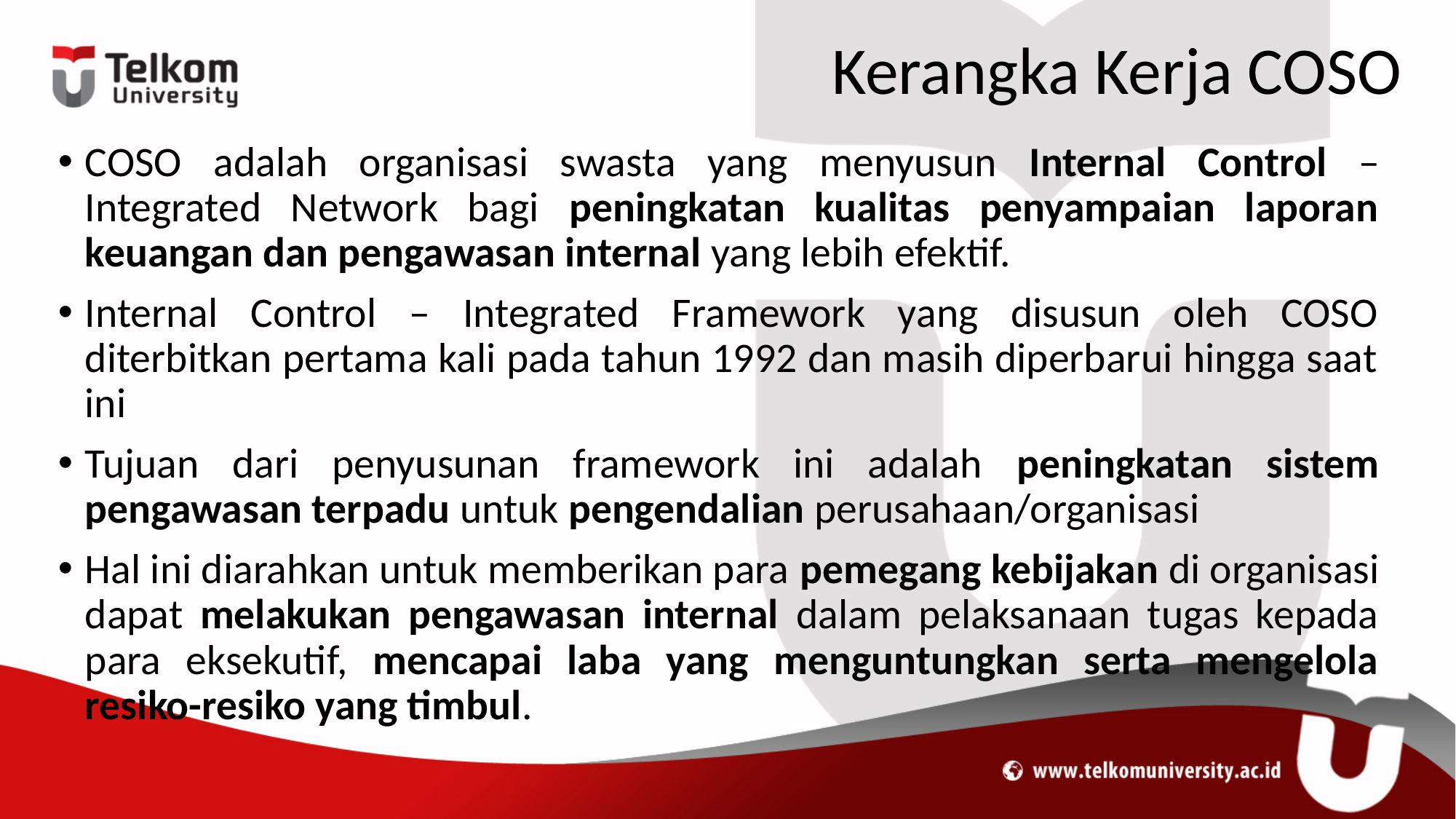

# Kerangka Kerja COSO
COSO adalah organisasi swasta yang menyusun Internal Control – Integrated Network bagi peningkatan kualitas penyampaian laporan keuangan dan pengawasan internal yang lebih efektif.
Internal Control – Integrated Framework yang disusun oleh COSO diterbitkan pertama kali pada tahun 1992 dan masih diperbarui hingga saat ini
Tujuan dari penyusunan framework ini adalah peningkatan sistem pengawasan terpadu untuk pengendalian perusahaan/organisasi
Hal ini diarahkan untuk memberikan para pemegang kebijakan di organisasi dapat melakukan pengawasan internal dalam pelaksanaan tugas kepada para eksekutif, mencapai laba yang menguntungkan serta mengelola resiko-resiko yang timbul.